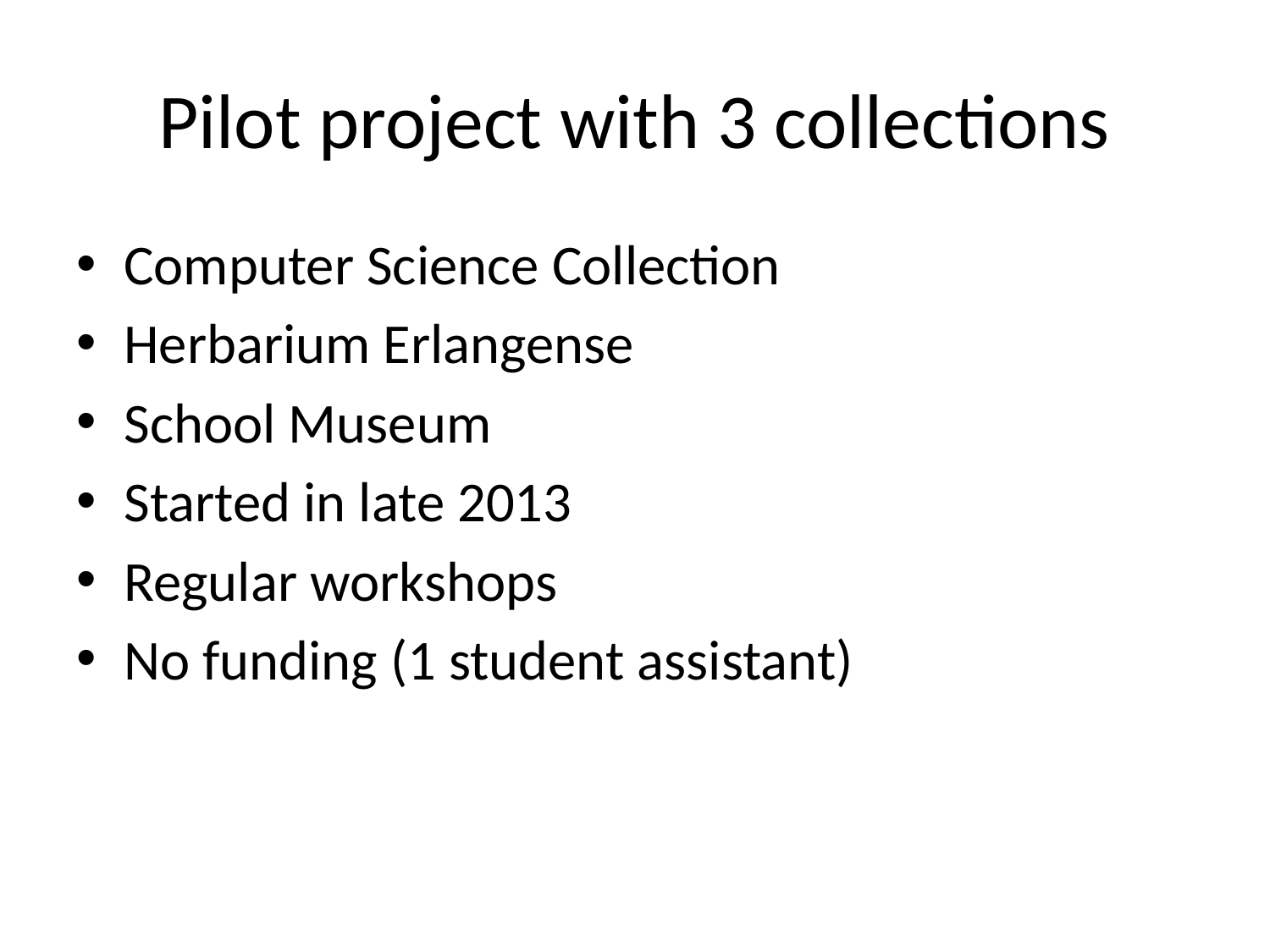

# Pilot project with 3 collections
Computer Science Collection
Herbarium Erlangense
School Museum
Started in late 2013
Regular workshops
No funding (1 student assistant)